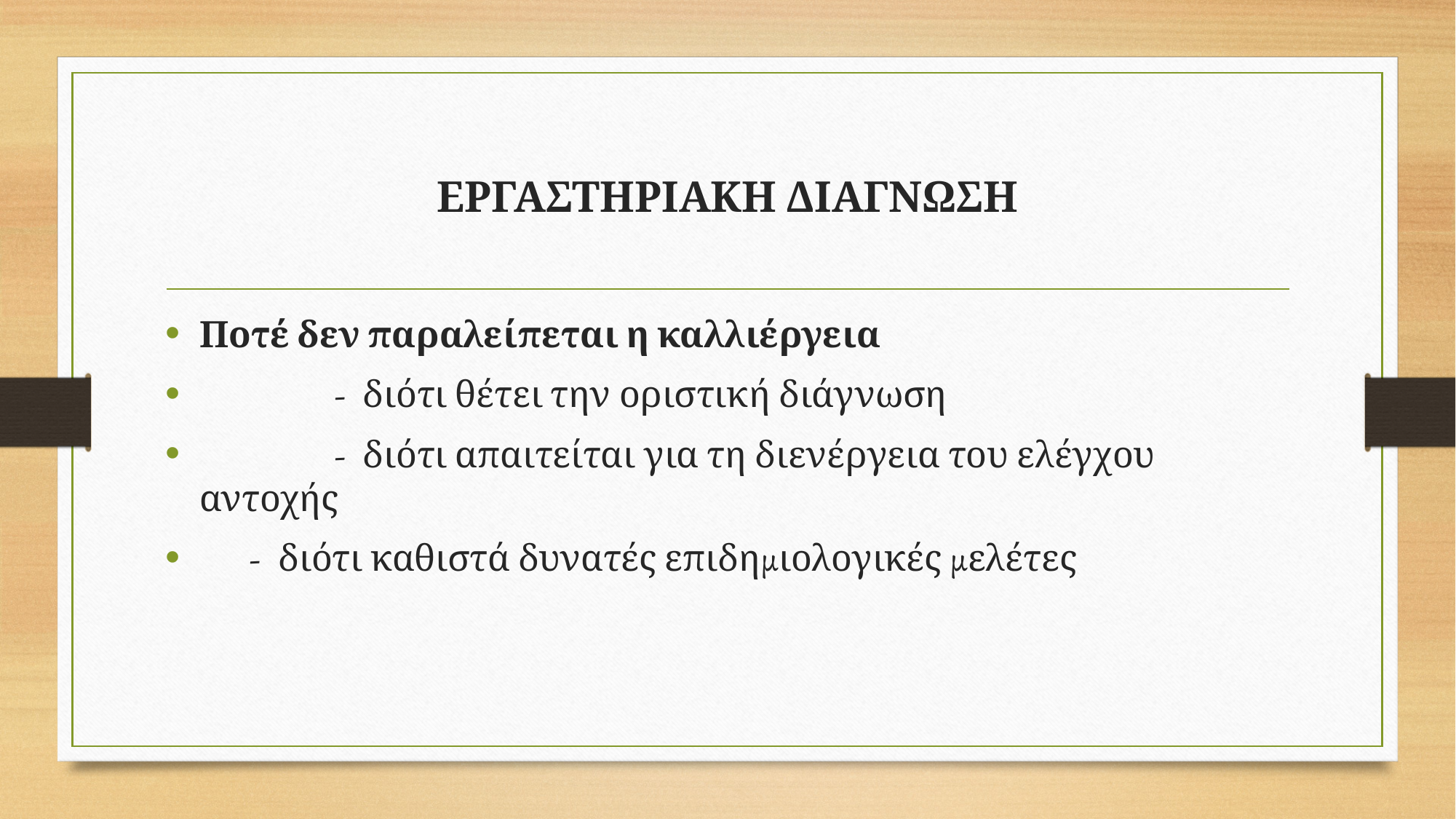

# ΕΡΓΑΣΤΗΡΙΑΚΗ ΔΙΑΓΝΩΣΗ
Ποτέ δεν παραλείπεται η καλλιέργεια
	   -  διότι θέτει την οριστική διάγνωση
	   -  διότι απαιτείται για τη διενέργεια του ελέγχου αντοχής
      -  διότι καθιστά δυνατές επιδημιολογικές μελέτες